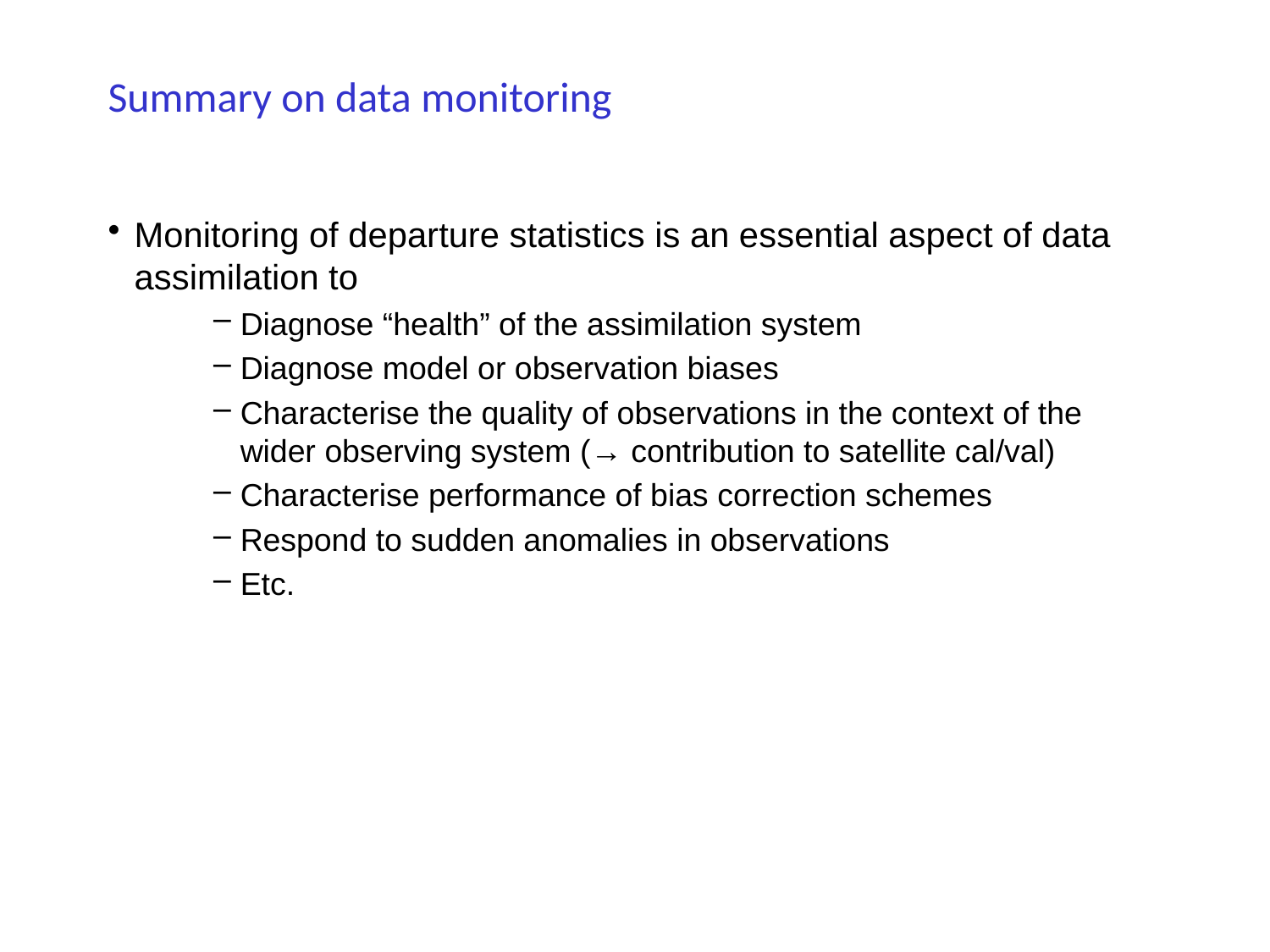

# Summary on data monitoring
Monitoring of departure statistics is an essential aspect of data assimilation to
Diagnose “health” of the assimilation system
Diagnose model or observation biases
Characterise the quality of observations in the context of the wider observing system (→ contribution to satellite cal/val)
Characterise performance of bias correction schemes
Respond to sudden anomalies in observations
Etc.